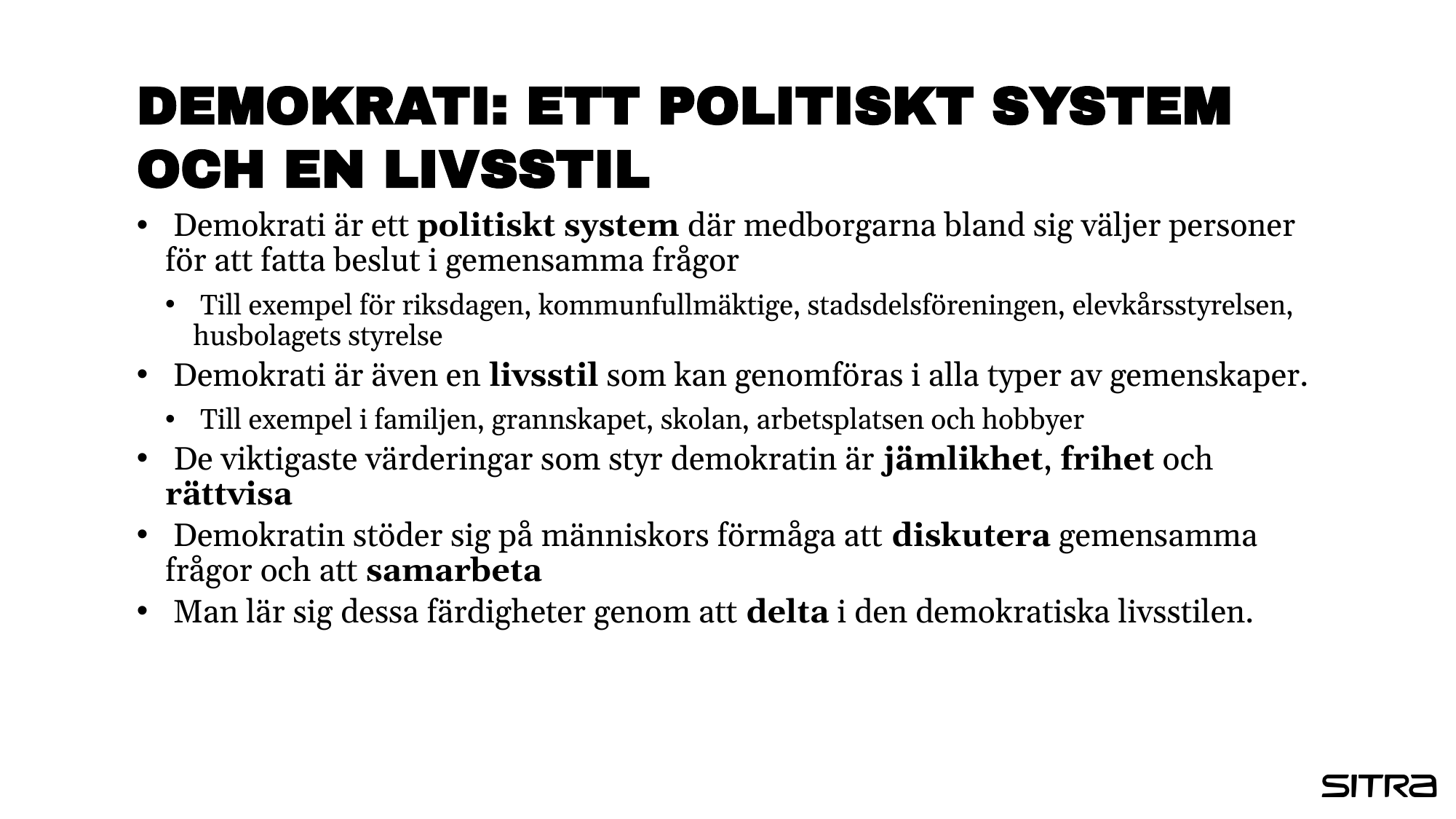

# DEMOKRATI: ETT POLITISKT SYSTEM OCH EN LIVSSTIL
 Demokrati är ett politiskt system där medborgarna bland sig väljer personer för att fatta beslut i gemensamma frågor
 Till exempel för riksdagen, kommunfullmäktige, stadsdelsföreningen, elevkårsstyrelsen, husbolagets styrelse
 Demokrati är även en livsstil som kan genomföras i alla typer av gemenskaper.
 Till exempel i familjen, grannskapet, skolan, arbetsplatsen och hobbyer
 De viktigaste värderingar som styr demokratin är jämlikhet, frihet och rättvisa
 Demokratin stöder sig på människors förmåga att diskutera gemensamma frågor och att samarbeta
 Man lär sig dessa färdigheter genom att delta i den demokratiska livsstilen.